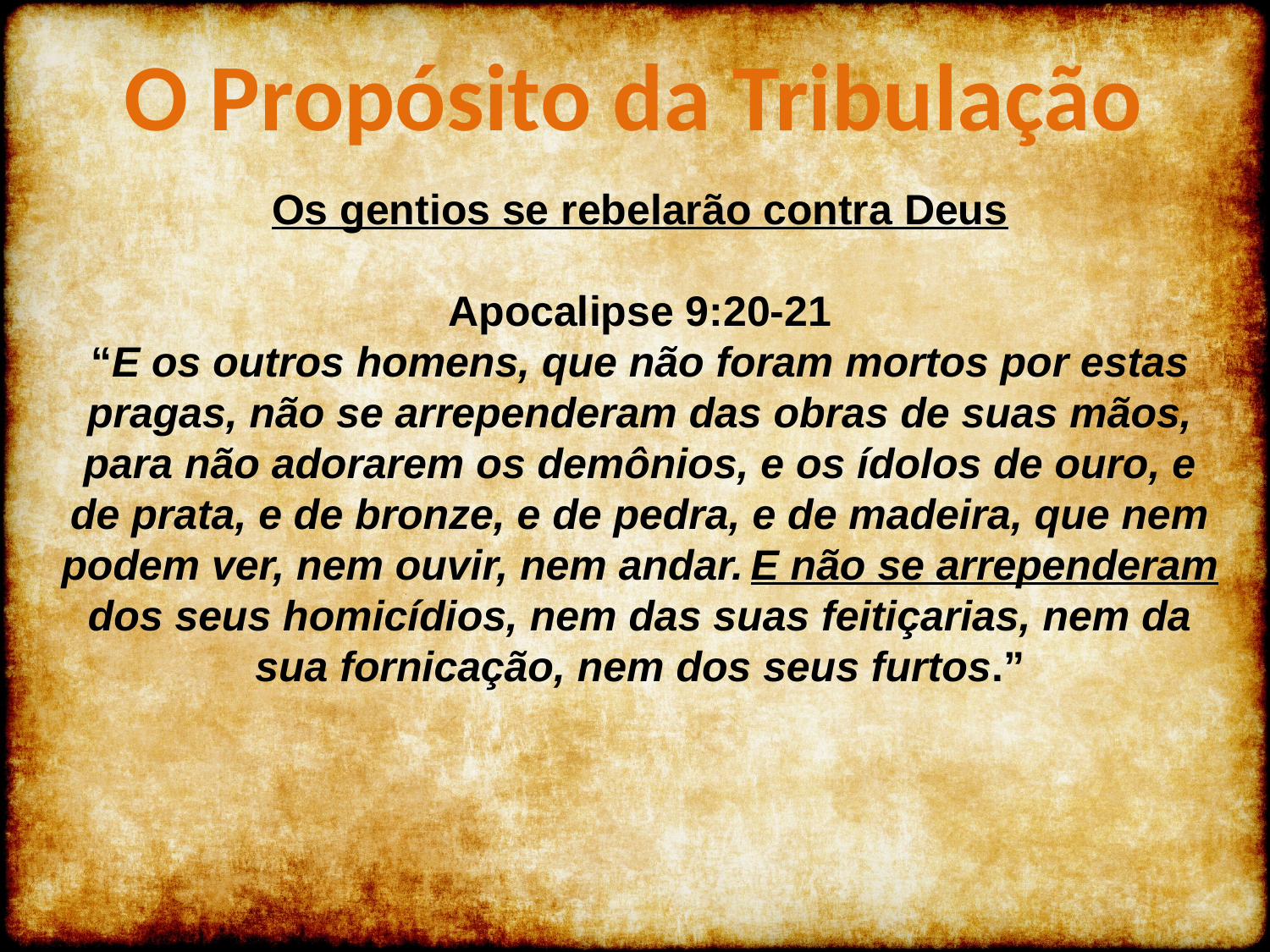

O Propósito da Tribulação
Os gentios se rebelarão contra Deus

Apocalipse 9:20-21
“E os outros homens, que não foram mortos por estas pragas, não se arrependeram das obras de suas mãos, para não adorarem os demônios, e os ídolos de ouro, e de prata, e de bronze, e de pedra, e de madeira, que nem podem ver, nem ouvir, nem andar. E não se arrependeram dos seus homicídios, nem das suas feitiçarias, nem da sua fornicação, nem dos seus furtos.”